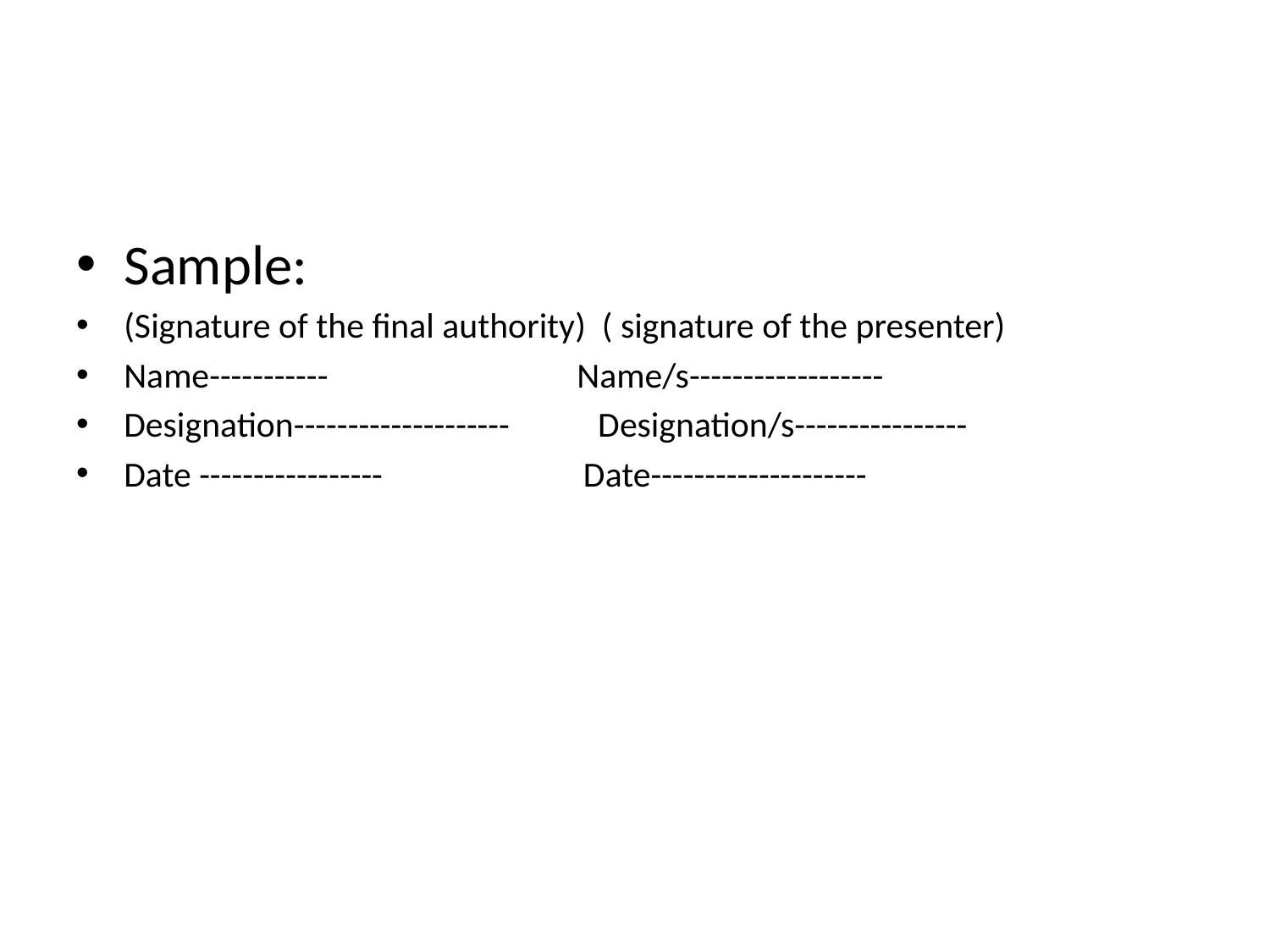

#
Sample:
(Signature of the final authority)  ( signature of the presenter)
Name-----------                               Name/s------------------
Designation--------------------           Designation/s----------------
Date -----------------                         Date--------------------